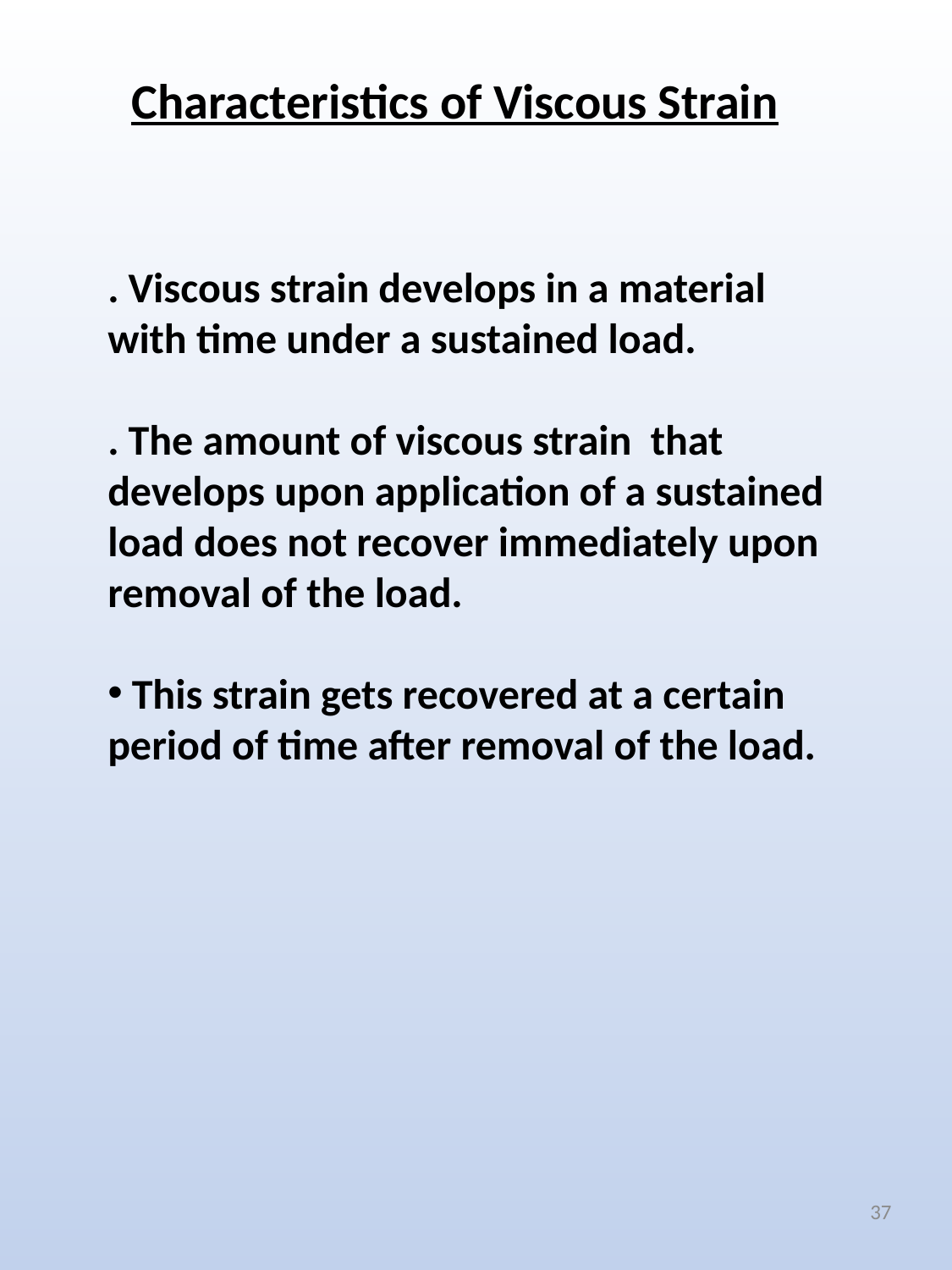

Characteristics of Viscous Strain
. Viscous strain develops in a material with time under a sustained load.

. The amount of viscous strain  that develops upon application of a sustained load does not recover immediately upon removal of the load.

 This strain gets recovered at a certain period of time after removal of the load.
37